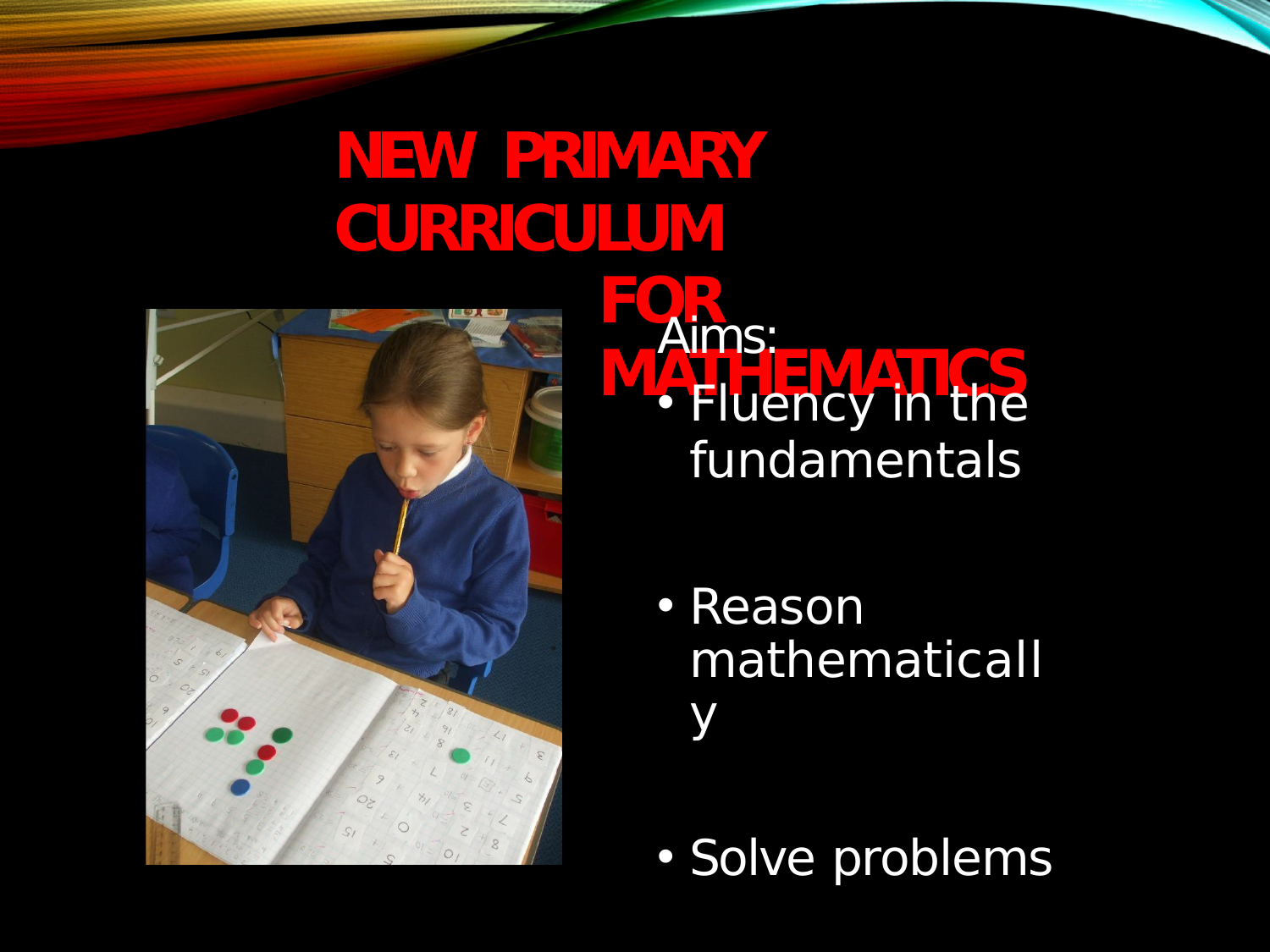

# NEW  PRIMARY CURRICULUM
FOR MATHEMATICS
Aims:
Fluency in the
fundamentals

Reason  mathematically

Solve problems